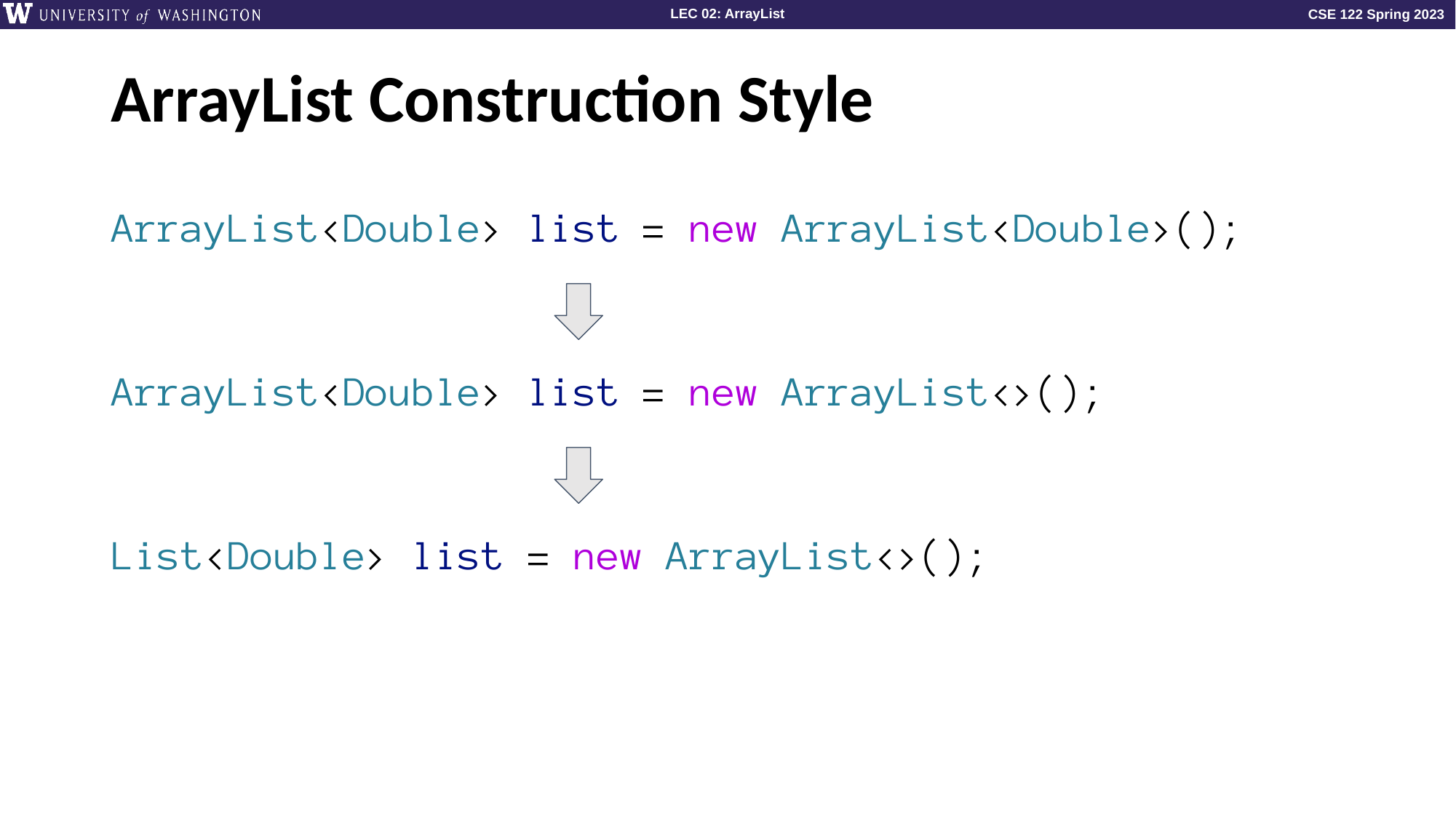

# ArrayList Construction Style
ArrayList<Double> list = new ArrayList<Double>();

ArrayList<Double> list = new ArrayList<>();

List<Double> list = new ArrayList<>();